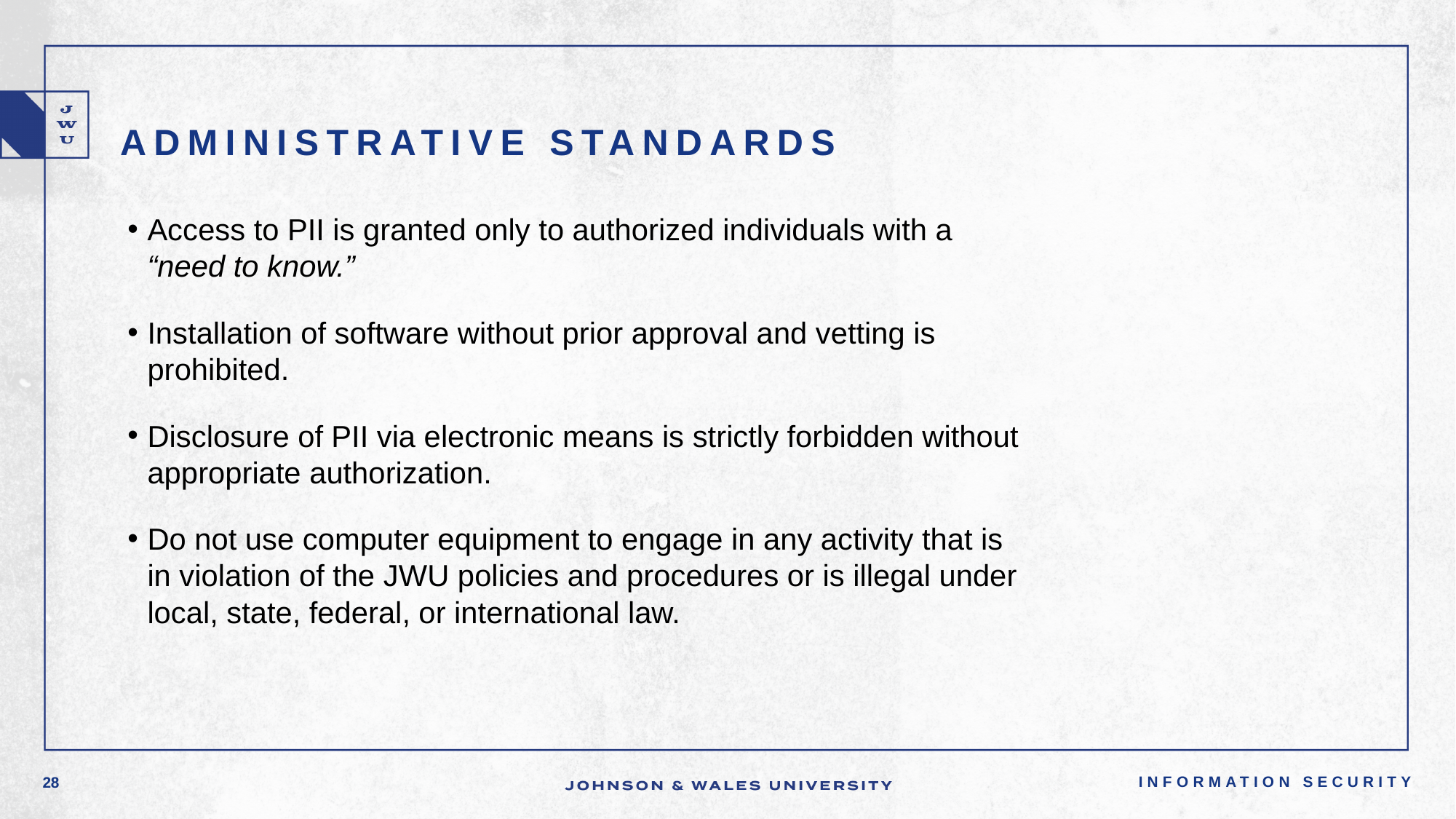

# Administrative Standards
Access to PII is granted only to authorized individuals with a “need to know.”
Installation of software without prior approval and vetting is prohibited.
Disclosure of PII via electronic means is strictly forbidden without appropriate authorization.
Do not use computer equipment to engage in any activity that is in violation of the JWU policies and procedures or is illegal under local, state, federal, or international law.

Information Security
28